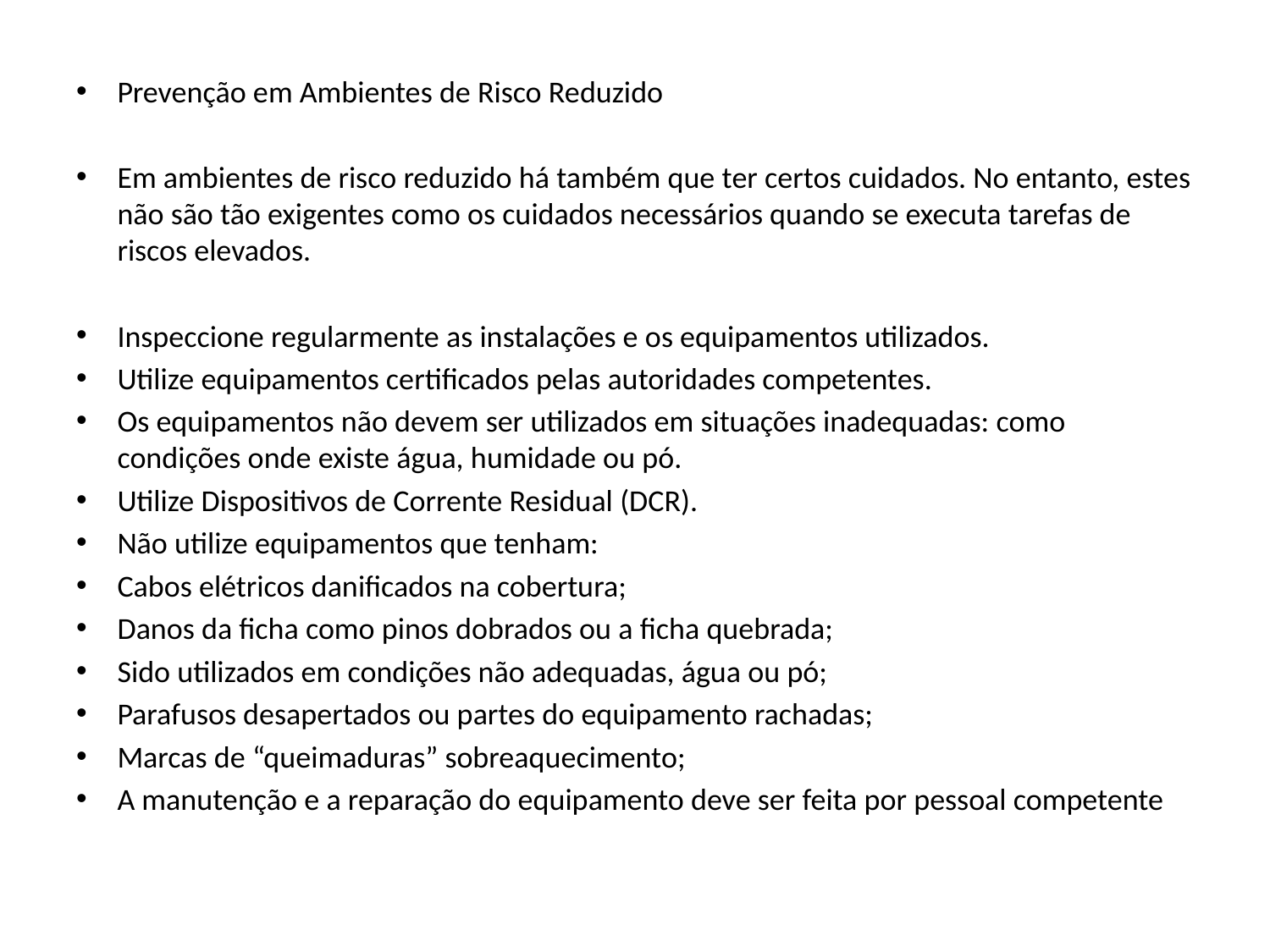

Prevenção em Ambientes de Risco Reduzido

Em ambientes de risco reduzido há também que ter certos cuidados. No entanto, estes não são tão exigentes como os cuidados necessários quando se executa tarefas de riscos elevados.

Inspeccione regularmente as instalações e os equipamentos utilizados.
Utilize equipamentos certificados pelas autoridades competentes.
Os equipamentos não devem ser utilizados em situações inadequadas: como condições onde existe água, humidade ou pó.
Utilize Dispositivos de Corrente Residual (DCR).
Não utilize equipamentos que tenham:
Cabos elétricos danificados na cobertura;
Danos da ficha como pinos dobrados ou a ficha quebrada;
Sido utilizados em condições não adequadas, água ou pó;
Parafusos desapertados ou partes do equipamento rachadas;
Marcas de “queimaduras” sobreaquecimento;
A manutenção e a reparação do equipamento deve ser feita por pessoal competente